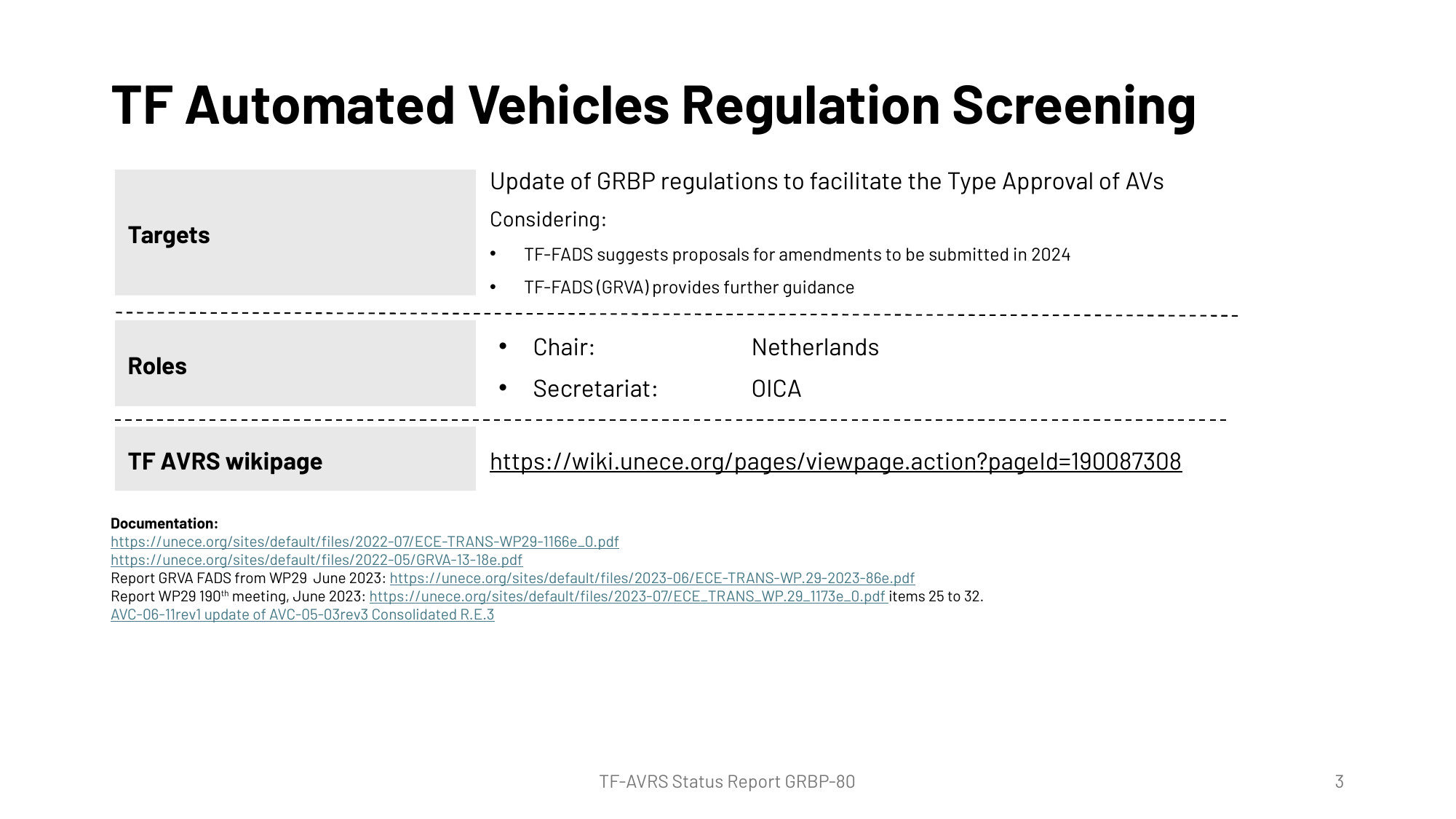

# TF Automated Vehicles Regulation Screening
Targets
Update of GRBP regulations to facilitate the Type Approval of AVs
Considering:
TF-FADS suggests proposals for amendments to be submitted in 2024
TF-FADS (GRVA) provides further guidance
Roles
Chair: 		Netherlands
Secretariat: 	OICA
TF AVRS wikipage
https://wiki.unece.org/pages/viewpage.action?pageId=190087308
Documentation:
https://unece.org/sites/default/files/2022-07/ECE-TRANS-WP29-1166e_0.pdf
https://unece.org/sites/default/files/2022-05/GRVA-13-18e.pdf
Report GRVA FADS from WP29  June 2023: https://unece.org/sites/default/files/2023-06/ECE-TRANS-WP.29-2023-86e.pdf
Report WP29 190th meeting, June 2023: https://unece.org/sites/default/files/2023-07/ECE_TRANS_WP.29_1173e_0.pdf items 25 to 32.
AVC-06-11rev1 update of AVC-05-03rev3 Consolidated R.E.3

TF-AVRS Status Report GRBP-80
3